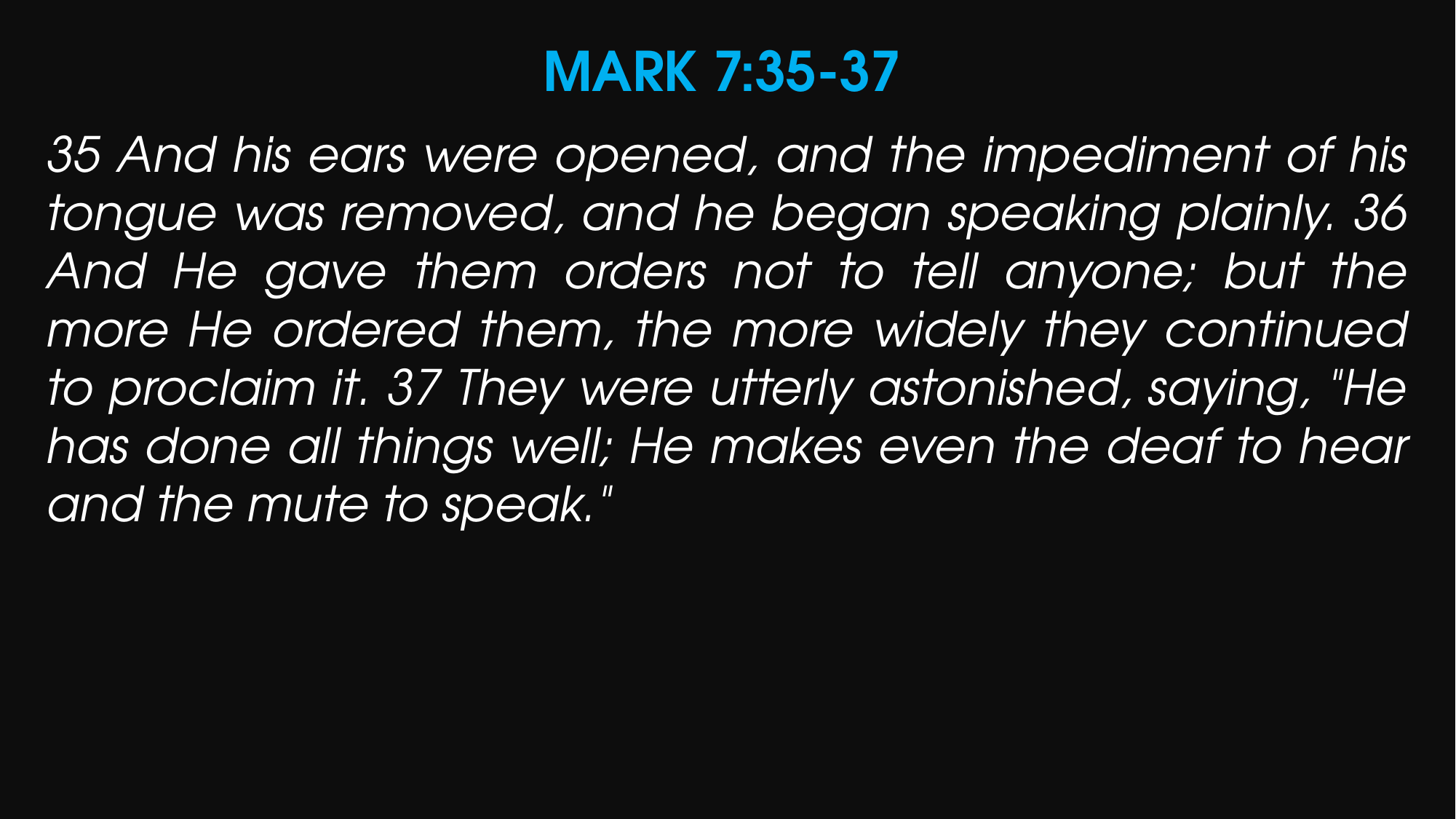

Mark 7:35-37
35 And his ears were opened, and the impediment of his tongue was removed, and he began speaking plainly. 36 And He gave them orders not to tell anyone; but the more He ordered them, the more widely they continued to proclaim it. 37 They were utterly astonished, saying, "He has done all things well; He makes even the deaf to hear and the mute to speak."